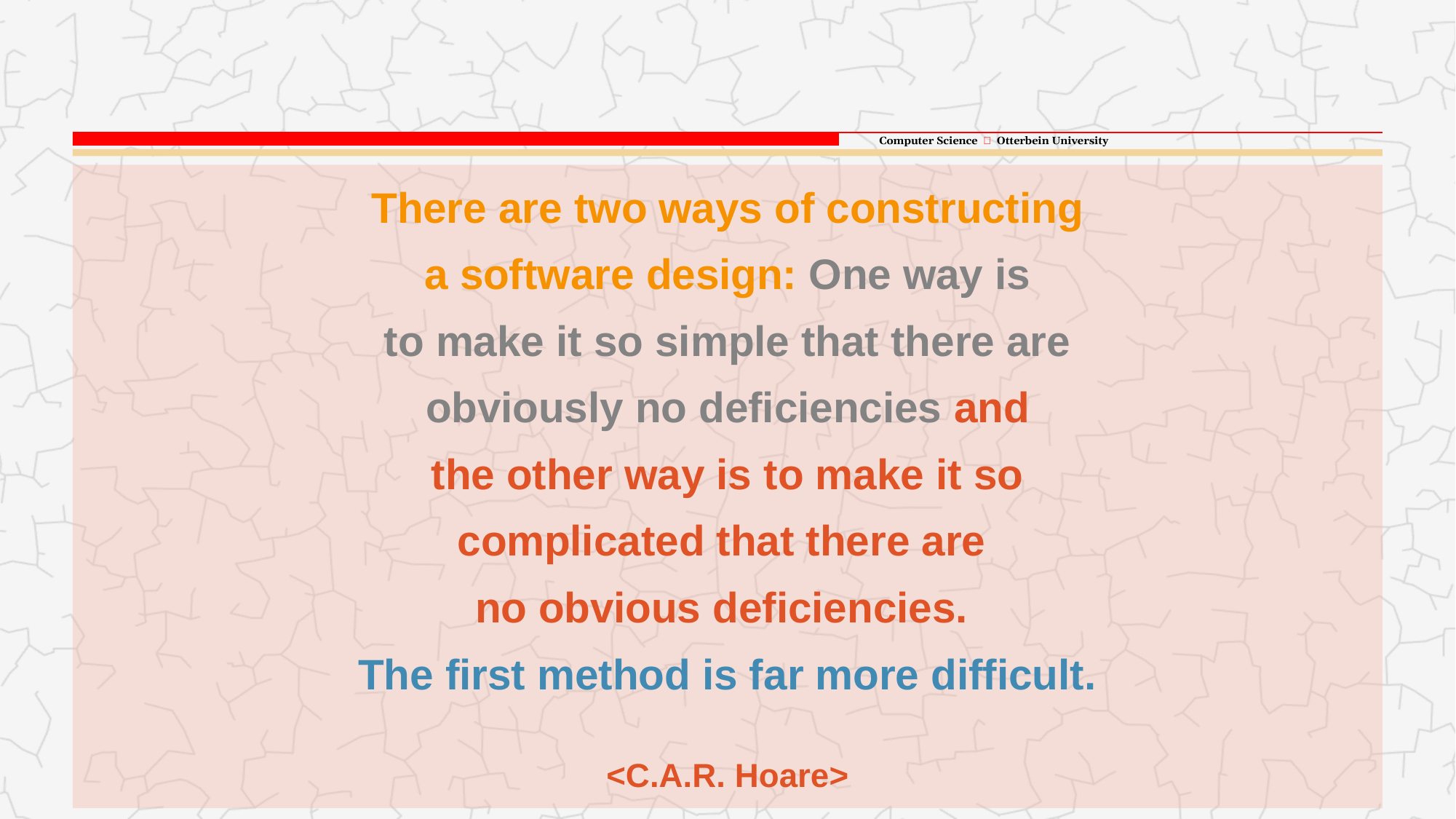

There are two ways of constructing
a software design: One way is
to make it so simple that there are
obviously no deficiencies and
the other way is to make it so
complicated that there are
no obvious deficiencies.
The first method is far more difficult.

<C.A.R. Hoare>